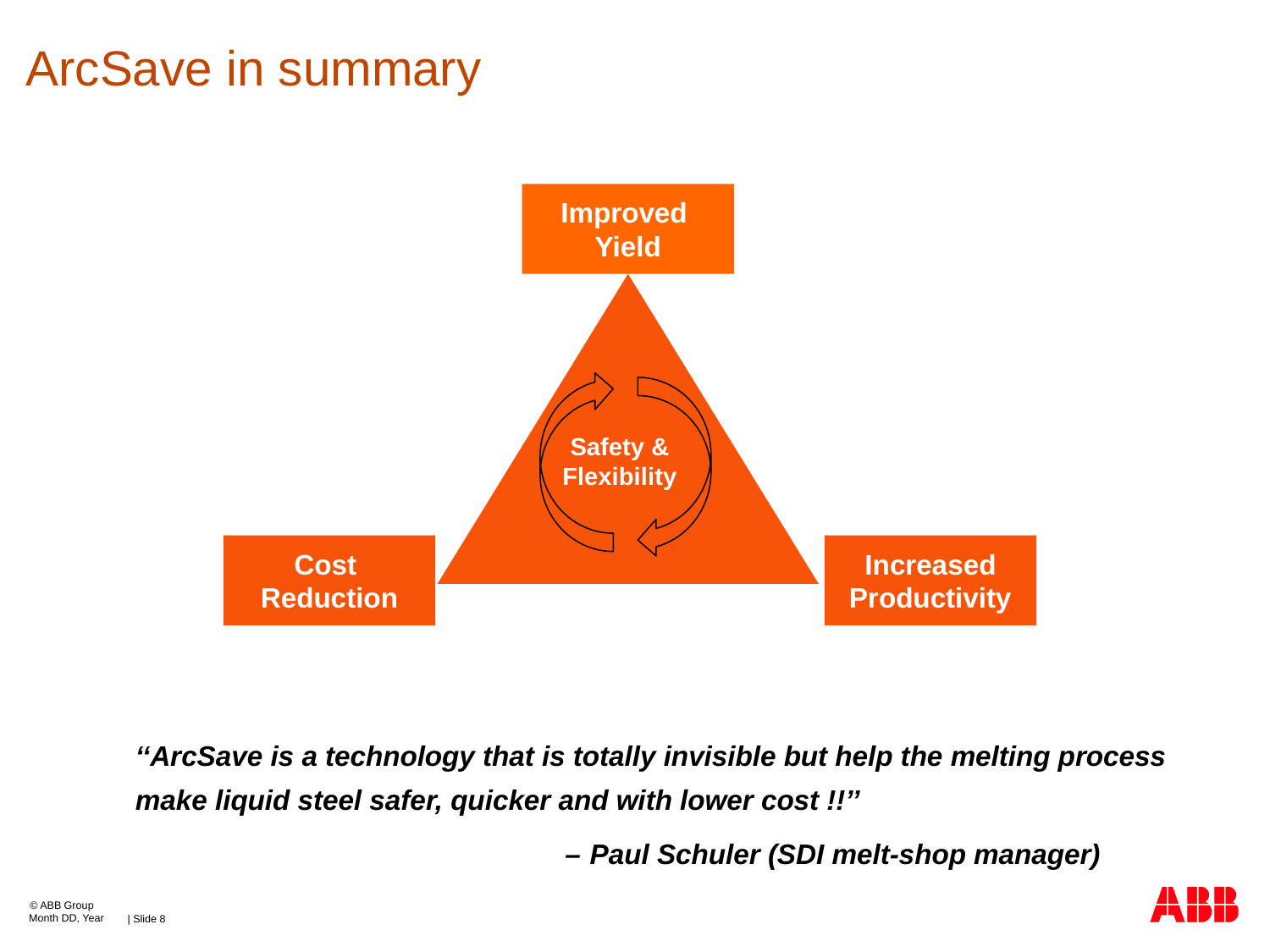

# ArcSave in summary

Improved
Yield

Safety &
Flexibility

Cost
Reduction
Increased Productivity

‘‘ArcSave is a technology that is totally invisible but help the melting process make liquid steel safer, quicker and with lower cost !!’’

                                                       – Paul Schuler (SDI melt-shop manager)
© ABB Group

Month DD, Year
| Slide 8